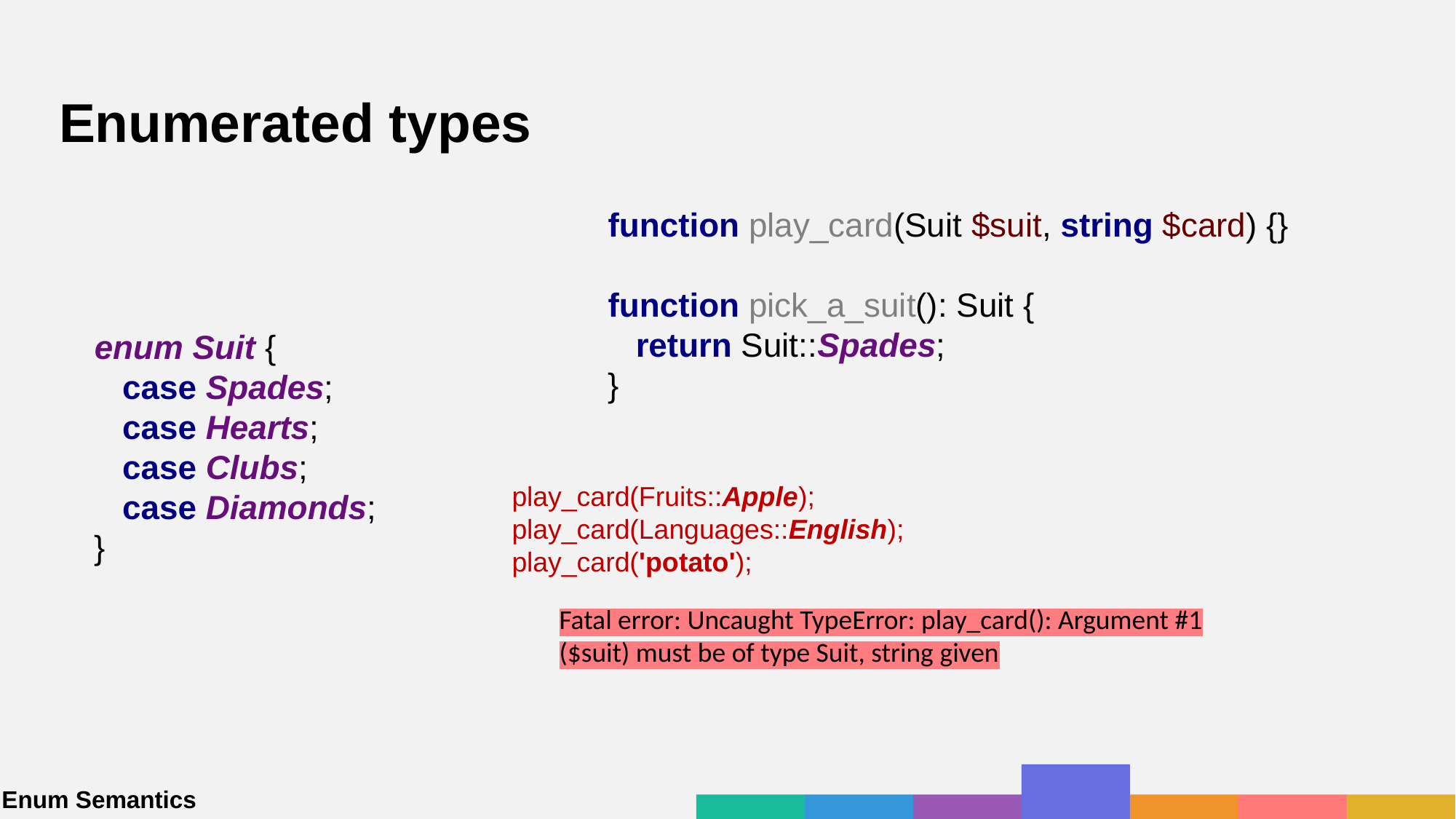

Enumerated types
function play_card(Suit $suit, string $card) {}
function pick_a_suit(): Suit {
   return Suit::Spades;
}
enum Suit {
   case Spades;
   case Hearts;
   case Clubs;
   case Diamonds;
}
play_card(Fruits::Apple);
play_card(Languages::English);
play_card('potato');
Fatal error: Uncaught TypeError: play_card(): Argument #1 ($suit) must be of type Suit, string given

Enum Semantics